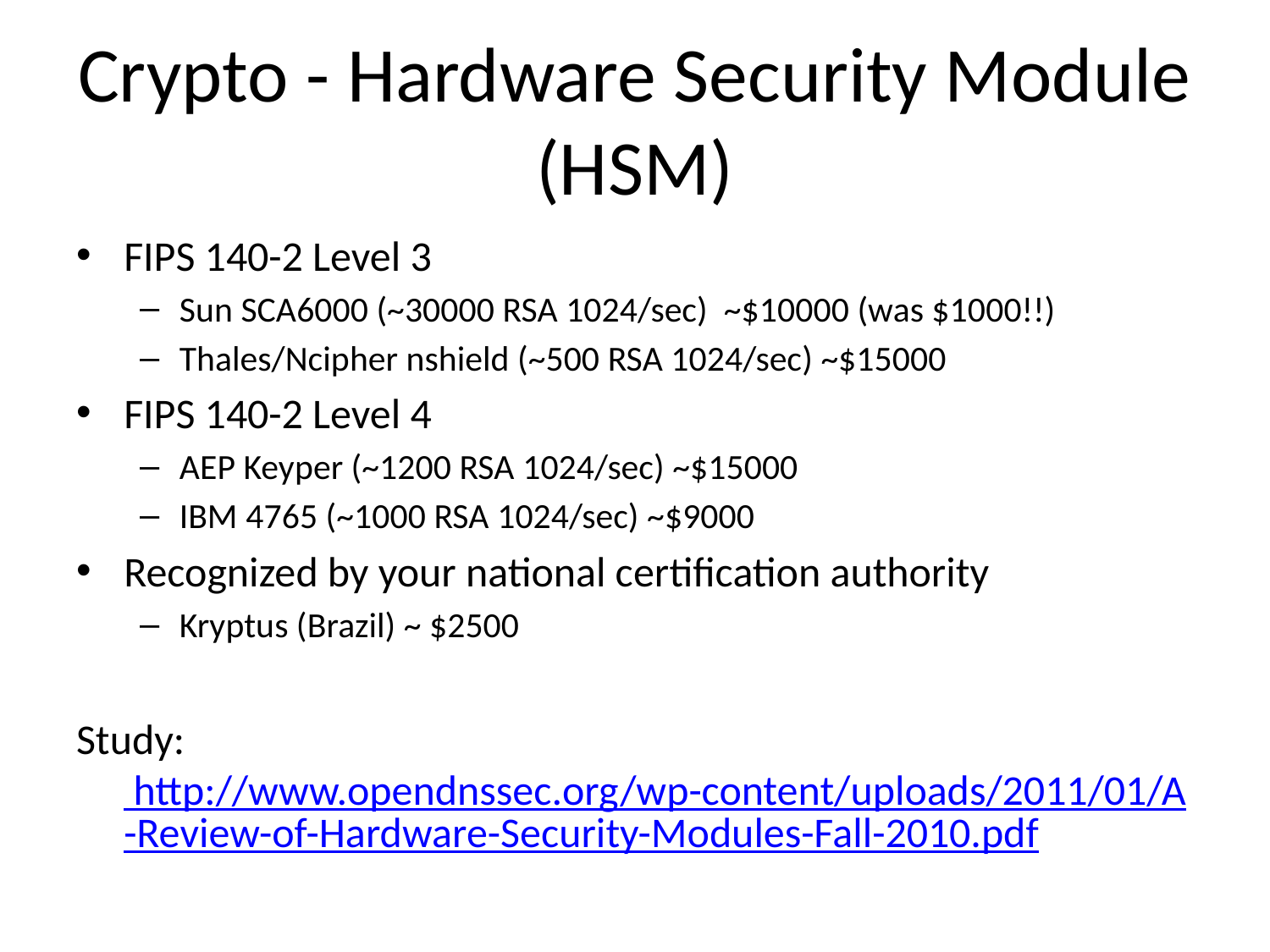

# Crypto - Hardware Security Module (HSM)
FIPS 140-2 Level 3
Sun SCA6000 (~30000 RSA 1024/sec)  ~$10000 (was $1000!!)
Thales/Ncipher nshield (~500 RSA 1024/sec) ~$15000
FIPS 140-2 Level 4
AEP Keyper (~1200 RSA 1024/sec) ~$15000
IBM 4765 (~1000 RSA 1024/sec) ~$9000
Recognized by your national certification authority
Kryptus (Brazil) ~ $2500

Study: http://www.opendnssec.org/wp-content/uploads/2011/01/A-Review-of-Hardware-Security-Modules-Fall-2010.pdf